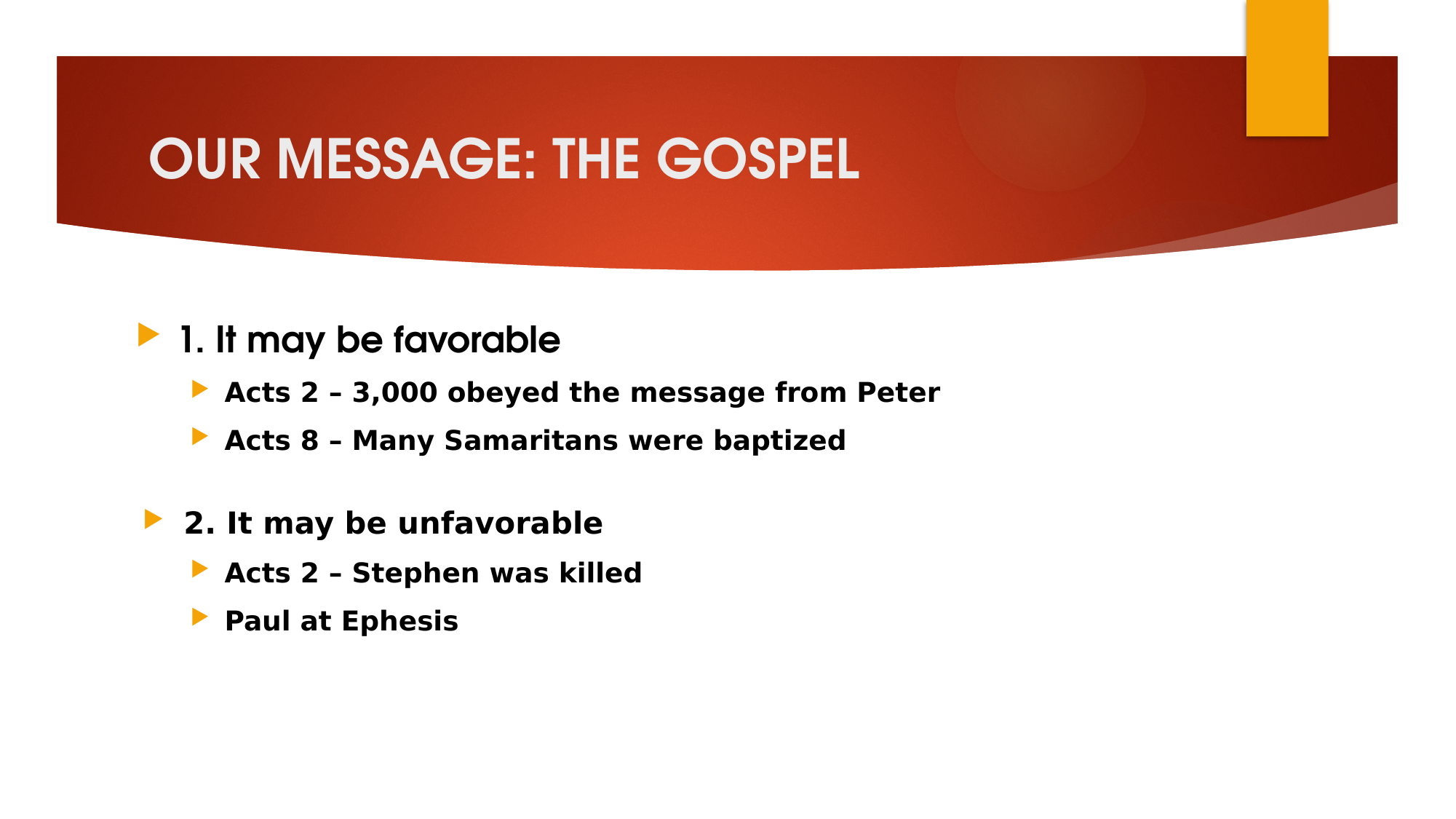

# OUR MESSAGE: THE GOSPEL
1. It may be favorable
Acts 2 – 3,000 obeyed the message from Peter
Acts 8 – Many Samaritans were baptized
2. It may be unfavorable
Acts 2 – Stephen was killed
Paul at Ephesis